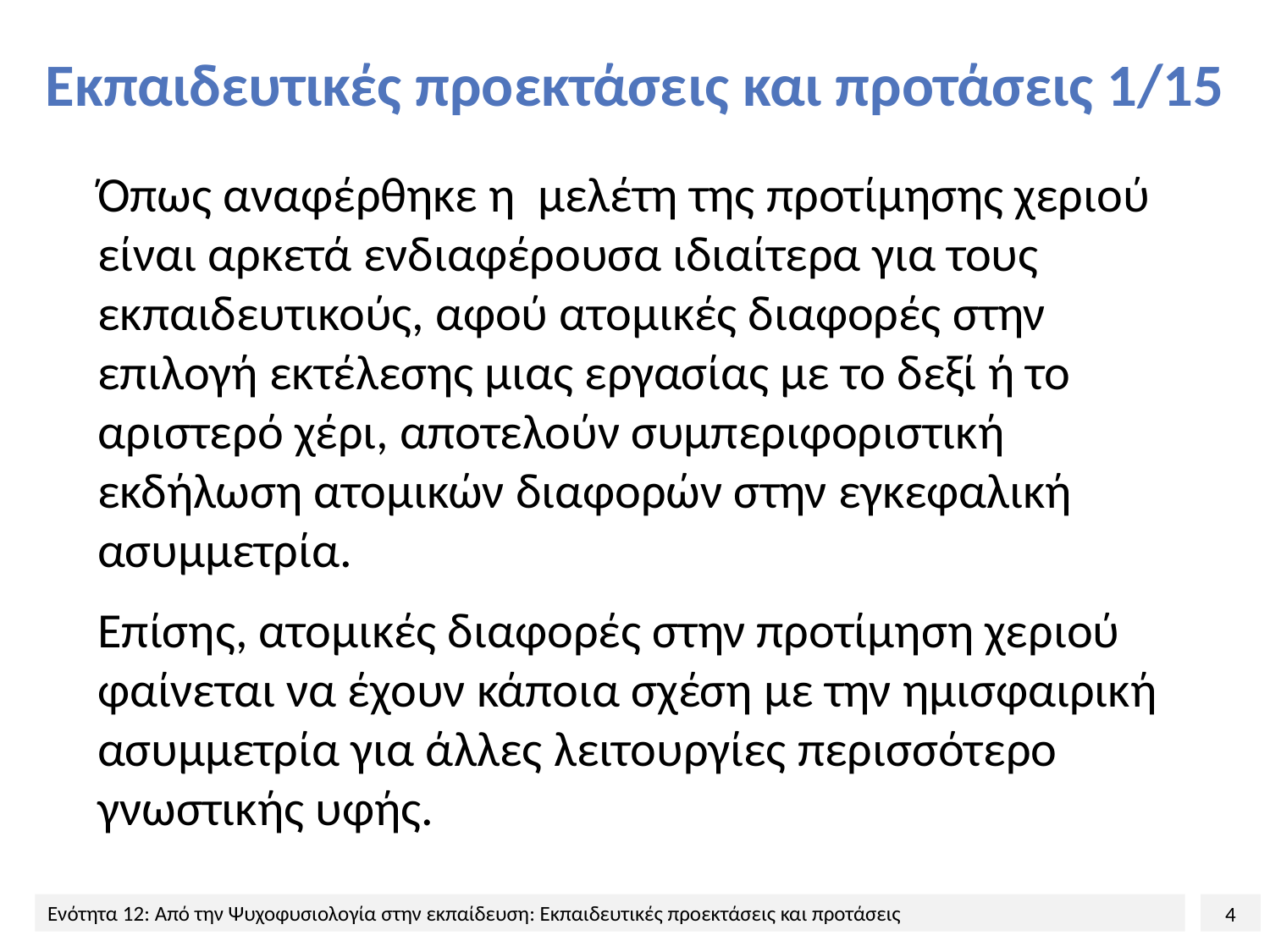

# Εκπαιδευτικές προεκτάσεις και προτάσεις 1/15
Όπως αναφέρθηκε η  μελέτη της προτίμησης χεριού είναι αρκετά ενδιαφέρουσα ιδιαίτερα για τους εκπαιδευτικούς, αφού ατομικές διαφορές στην επιλογή εκτέλεσης μιας εργασίας με το δεξί ή το αριστερό χέρι, αποτελούν συμπεριφοριστική εκδήλωση ατομικών διαφορών στην εγκεφαλική ασυμμετρία.
Επίσης, ατομικές διαφορές στην προτίμηση χεριού φαίνεται να έχουν κάποια σχέση με την ημισφαιρική ασυμμετρία για άλλες λειτουργίες περισσότερο γνωστικής υφής.